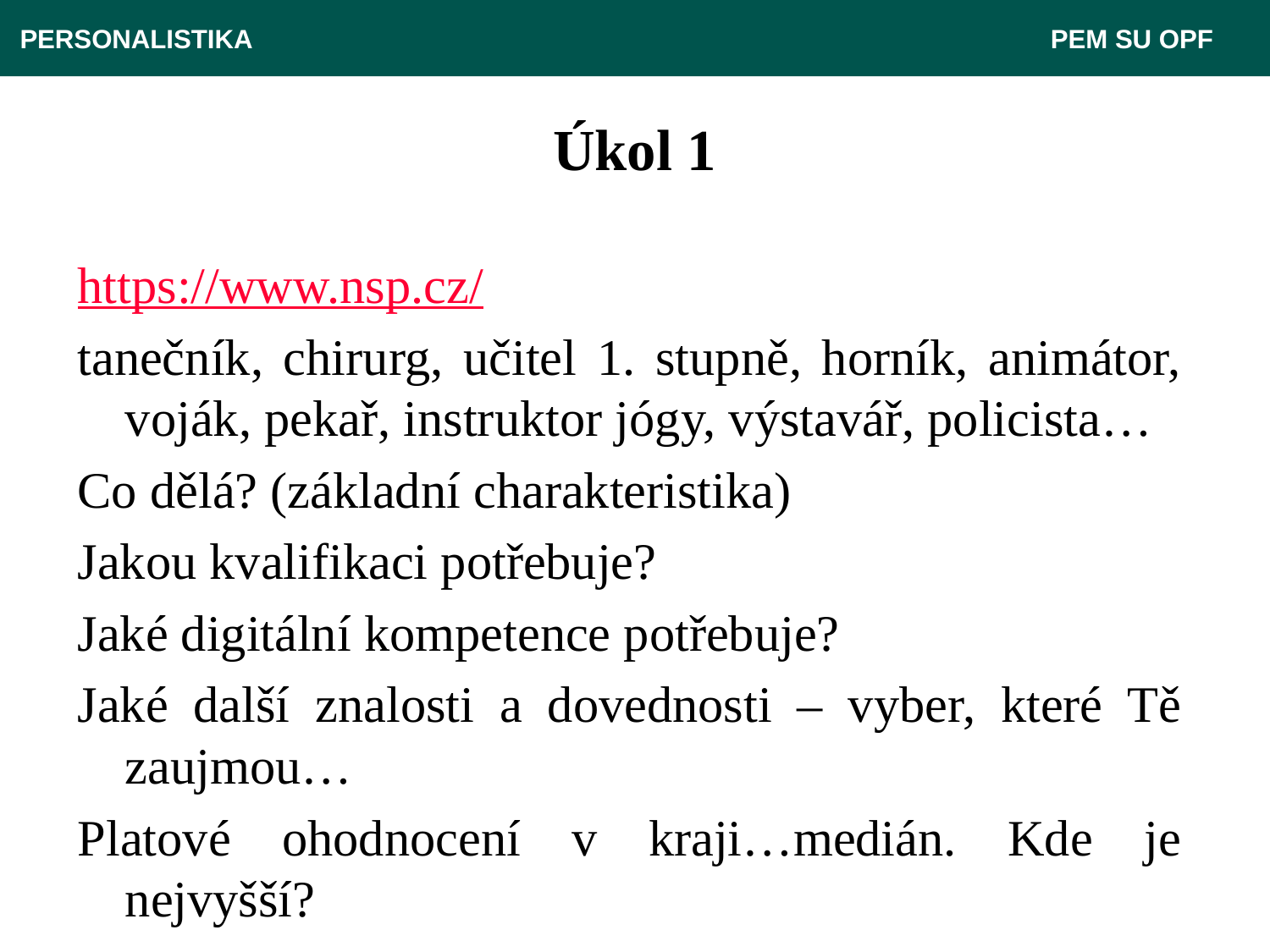

PERSONALISTIKA 							   PEM SU OPF
# Úkol 1
https://www.nsp.cz/
tanečník, chirurg, učitel 1. stupně, horník, animátor, voják, pekař, instruktor jógy, výstavář, policista…
Co dělá? (základní charakteristika)
Jakou kvalifikaci potřebuje?
Jaké digitální kompetence potřebuje?
Jaké další znalosti a dovednosti – vyber, které Tě zaujmou…
Platové ohodnocení v kraji…medián. Kde je nejvyšší?